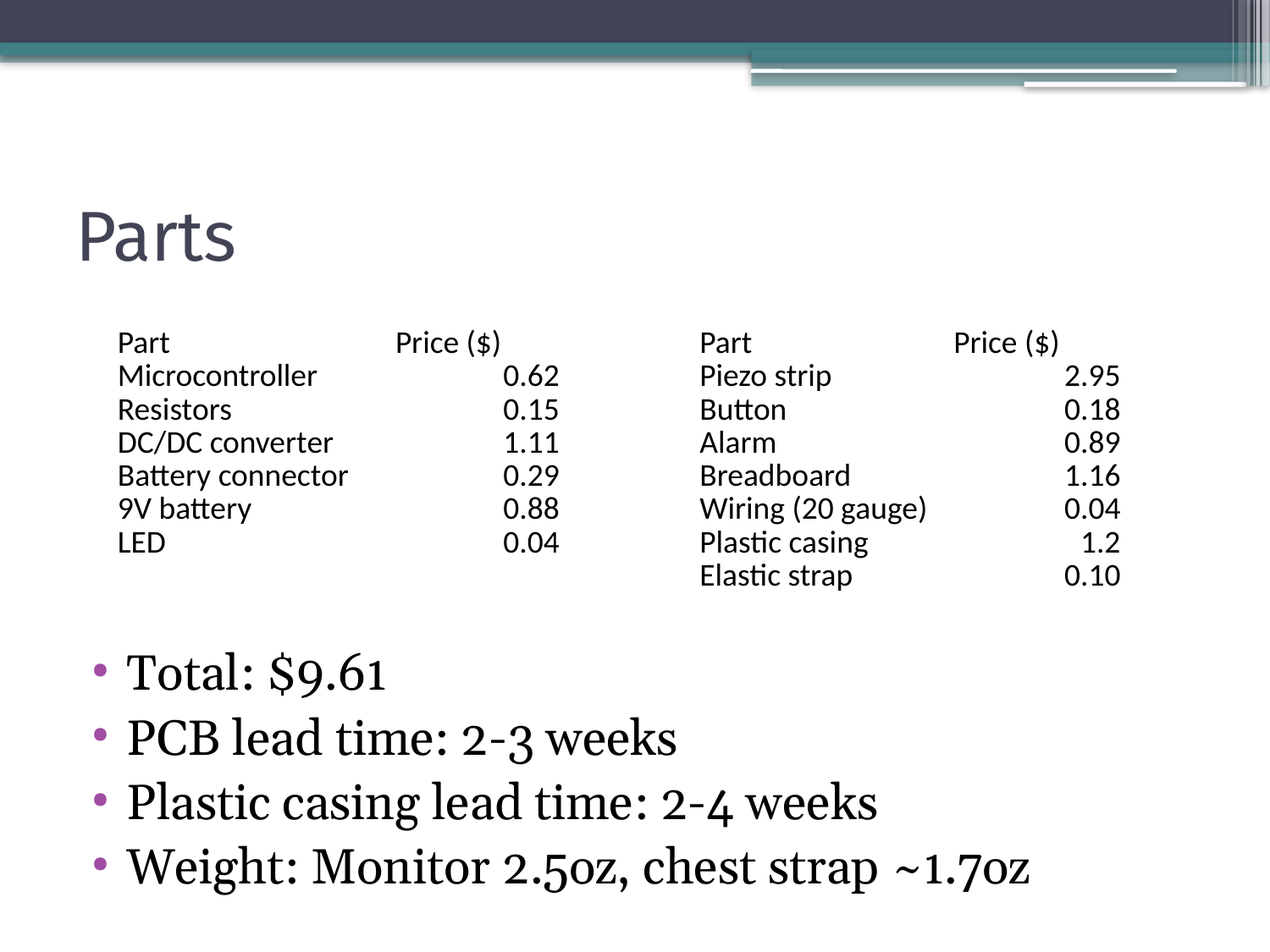

# Parts

Total: $9.61
PCB lead time: 2-3 weeks
Plastic casing lead time: 2-4 weeks
Weight: Monitor 2.5oz, chest strap ~1.7oz

| Part | Price ($) |
| --- | --- |
| Microcontroller | 0.62 |
| Resistors | 0.15 |
| DC/DC converter | 1.11 |
| Battery connector | 0.29 |
| 9V battery | 0.88 |
| LED | 0.04 |
| Part | Price ($) |
| --- | --- |
| Piezo strip | 2.95 |
| Button | 0.18 |
| Alarm | 0.89 |
| Breadboard | 1.16 |
| Wiring (20 gauge) | 0.04 |
| Plastic casing | 1.2 |
| Elastic strap | 0.10 |